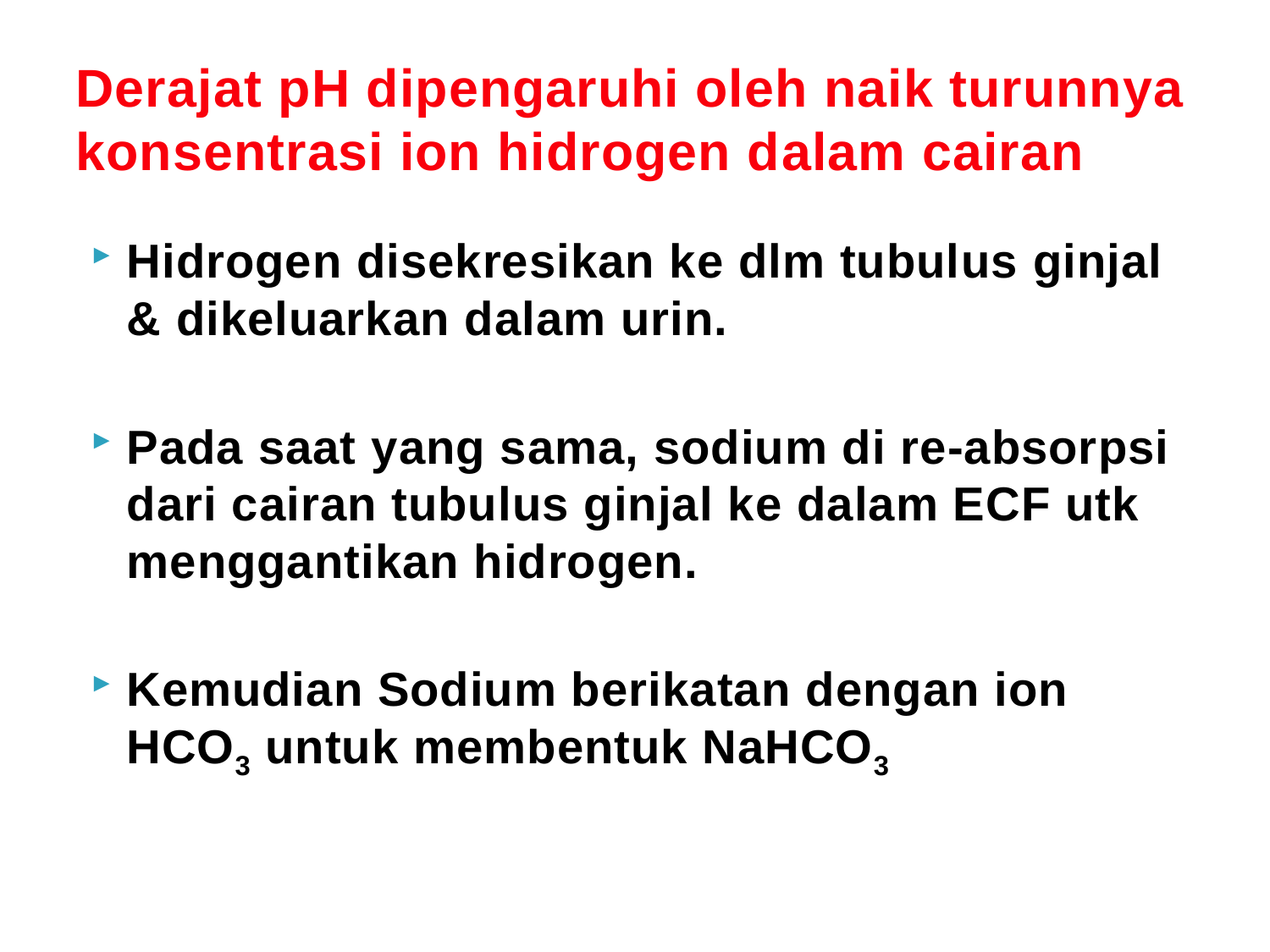

# Derajat pH dipengaruhi oleh naik turunnya konsentrasi ion hidrogen dalam cairan
Hidrogen disekresikan ke dlm tubulus ginjal & dikeluarkan dalam urin.

Pada saat yang sama, sodium di re-absorpsi dari cairan tubulus ginjal ke dalam ECF utk menggantikan hidrogen.

Kemudian Sodium berikatan dengan ion HCO3 untuk membentuk NaHCO3
diyah.candra@yahoo.com
20